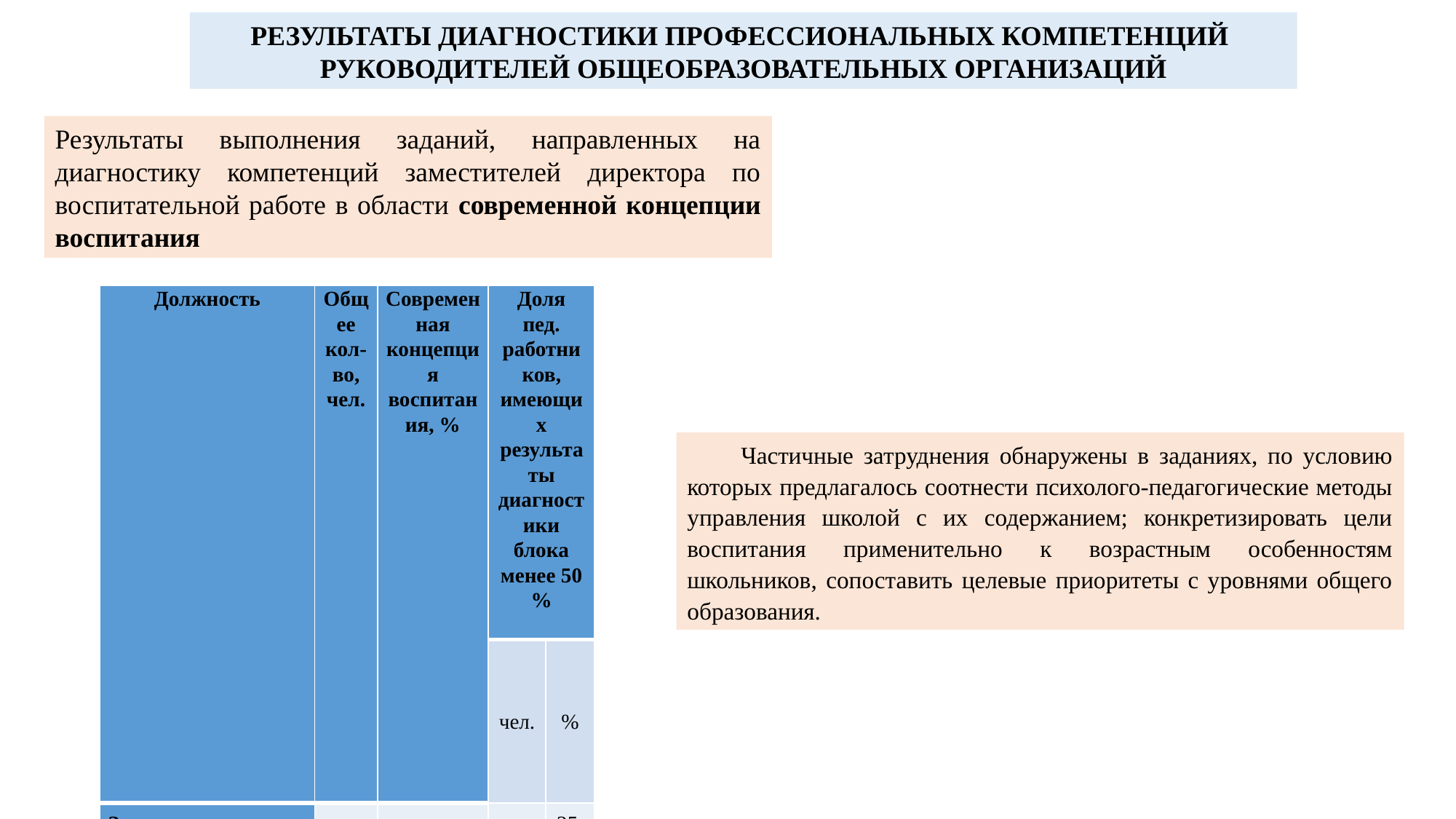

РЕЗУЛЬТАТЫ ДИАГНОСТИКИ ПРОФЕССИОНАЛЬНЫХ КОМПЕТЕНЦИЙ
РУКОВОДИТЕЛЕЙ ОБЩЕОБРАЗОВАТЕЛЬНЫХ ОРГАНИЗАЦИЙ
Результаты выполнения заданий, направленных на диагностику компетенций заместителей директора по воспитательной работе в области современной концепции воспитания
| Должность | Общее кол-во, чел. | Современная концепция воспитания, % | Доля пед. работников, имеющих результаты диагностики блока менее 50 % |  |
| --- | --- | --- | --- | --- |
|  |  |  | чел. | % |
| Заместитель директора по ВР | 12 | 53,67 | 3 | 25,00 |
Частичные затруднения обнаружены в заданиях, по условию которых предлагалось соотнести психолого-педагогические методы управления школой с их содержанием; конкретизировать цели воспитания применительно к возрастным особенностям школьников, сопоставить целевые приоритеты с уровнями общего образования.